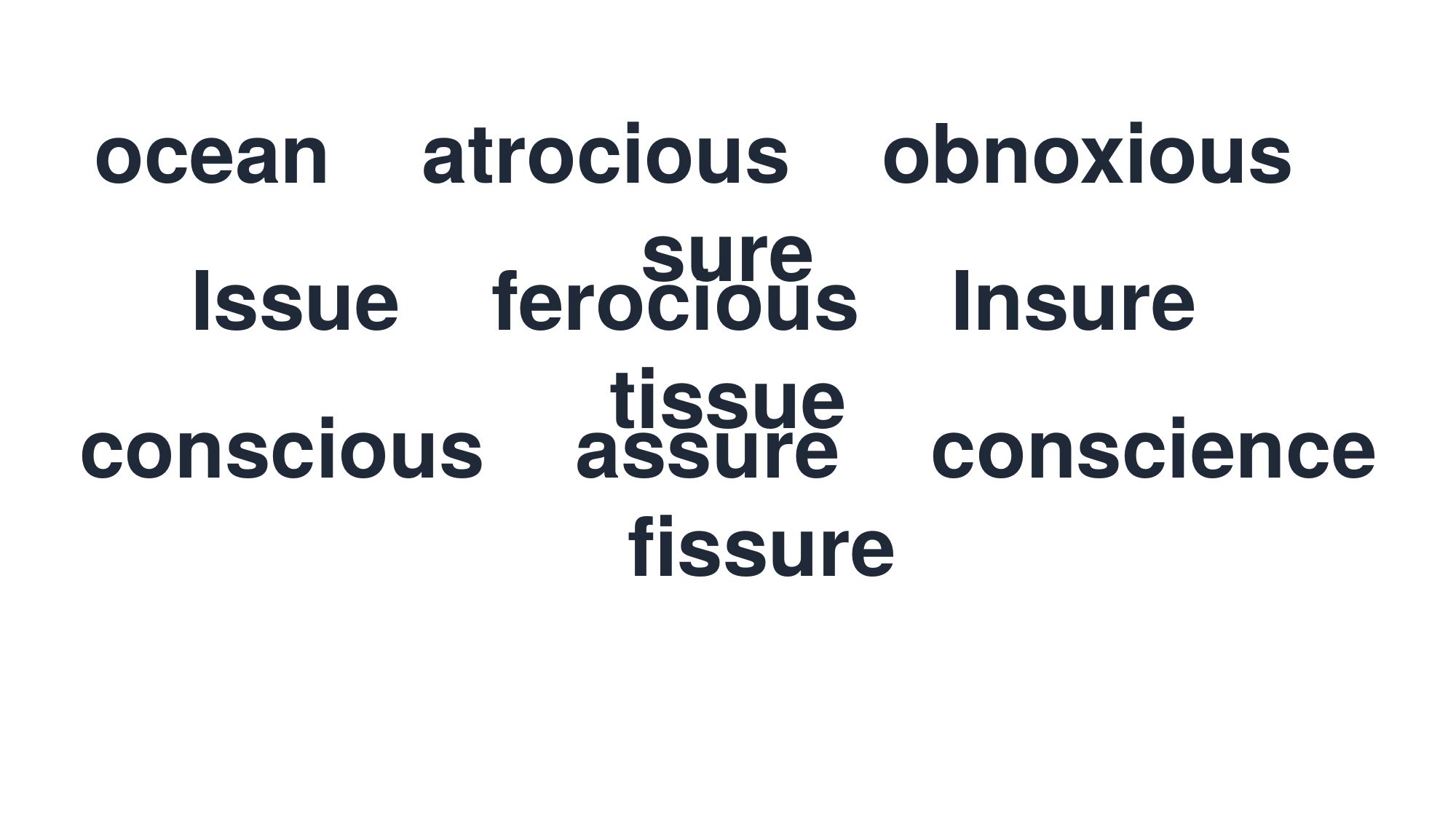

ocean    atrocious    obnoxious    sure
Issue    ferocious    Insure    tissue
conscious    assure    conscience    fissure